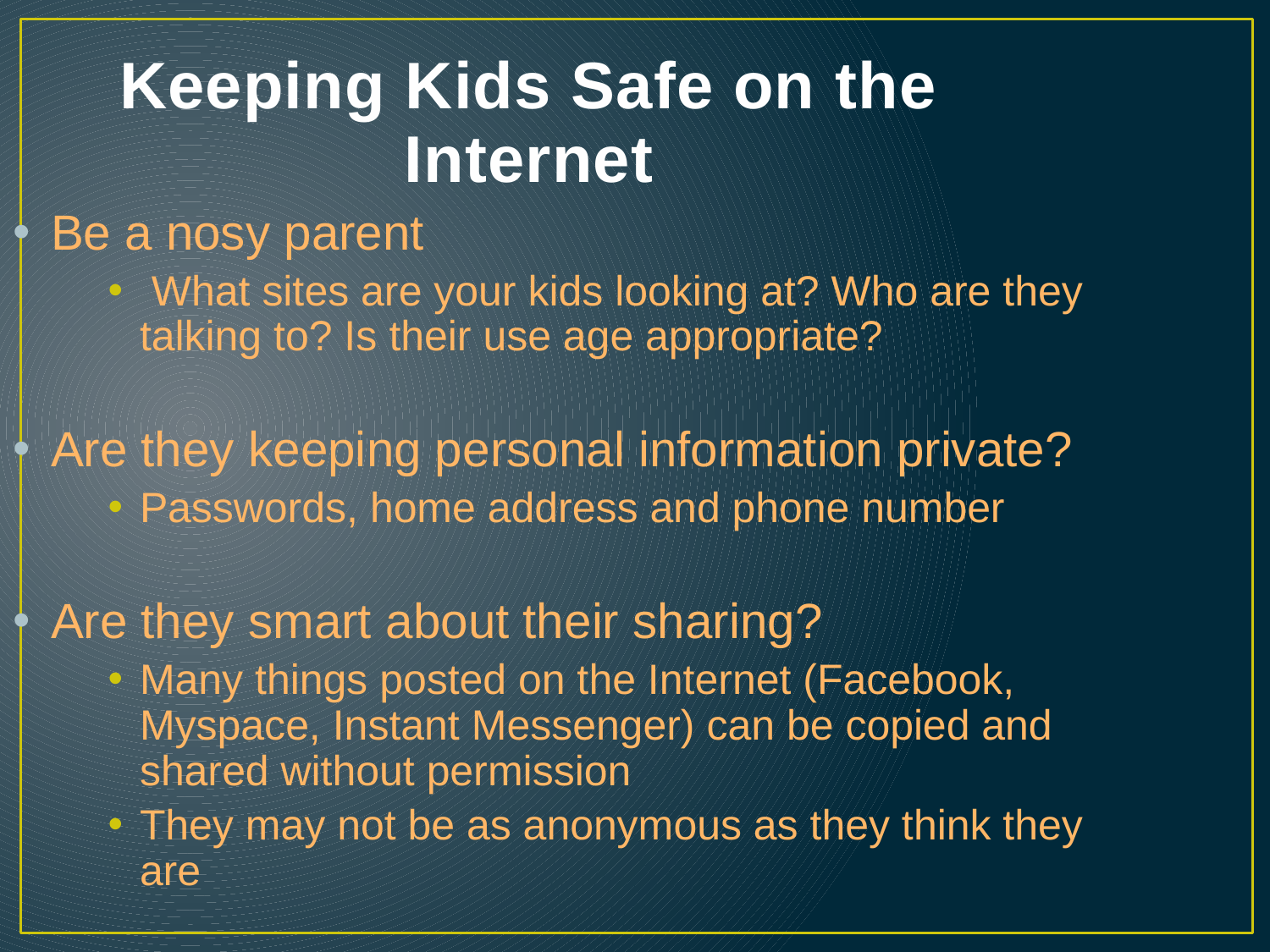

Keeping Kids Safe on the Internet
Be a nosy parent
 What sites are your kids looking at? Who are they talking to? Is their use age appropriate?

Are they keeping personal information private?
Passwords, home address and phone number

Are they smart about their sharing?
Many things posted on the Internet (Facebook, Myspace, Instant Messenger) can be copied and shared without permission
They may not be as anonymous as they think they are